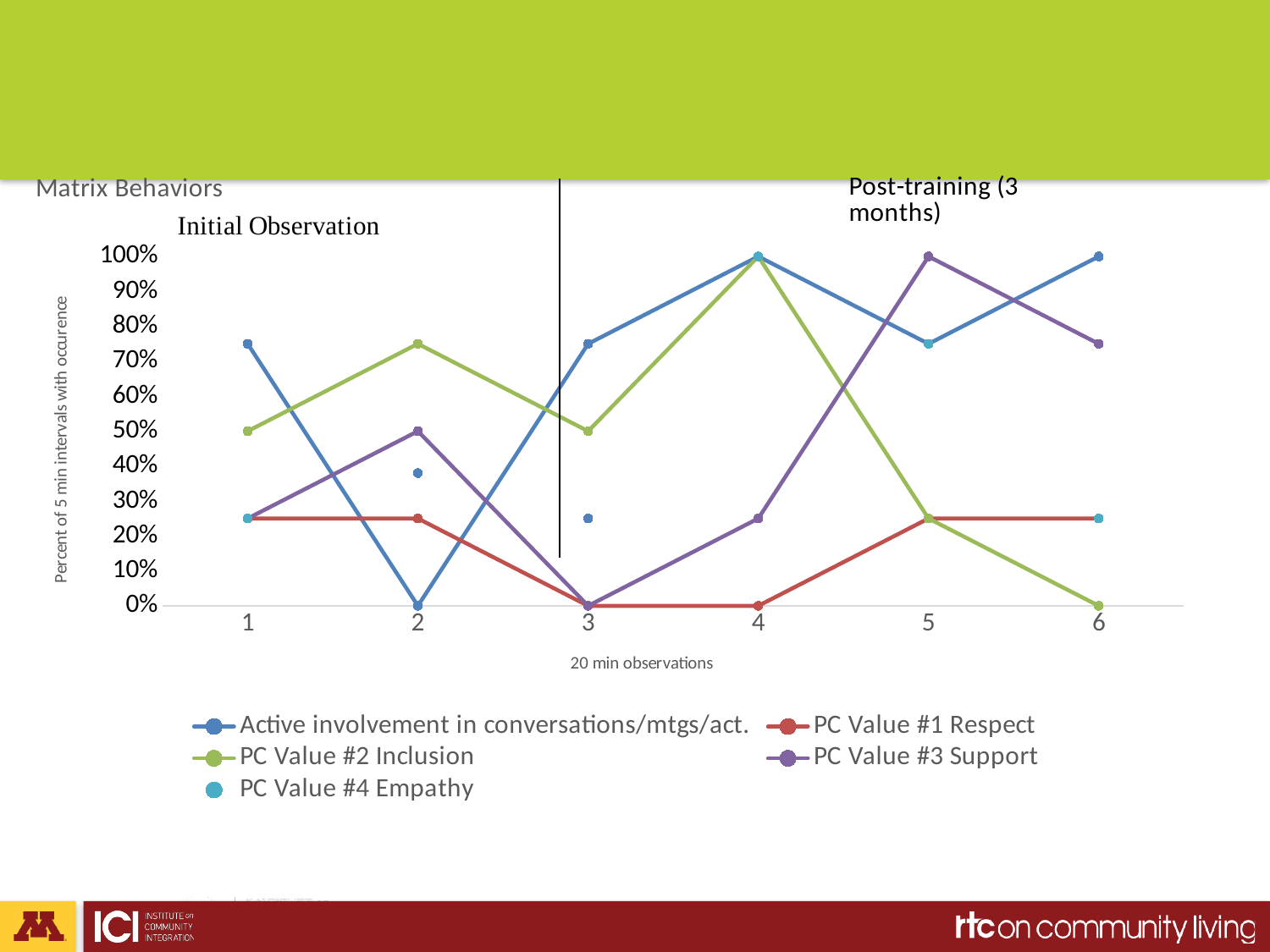

### Chart: Matrix Behaviors

| Category | Active involvement in conversations/mtgs/act. | PC Value #1 Respect | PC Value #2 Inclusion | PC Value #3 Support | PC Value #4 Empathy |
|---|---|---|---|---|---|